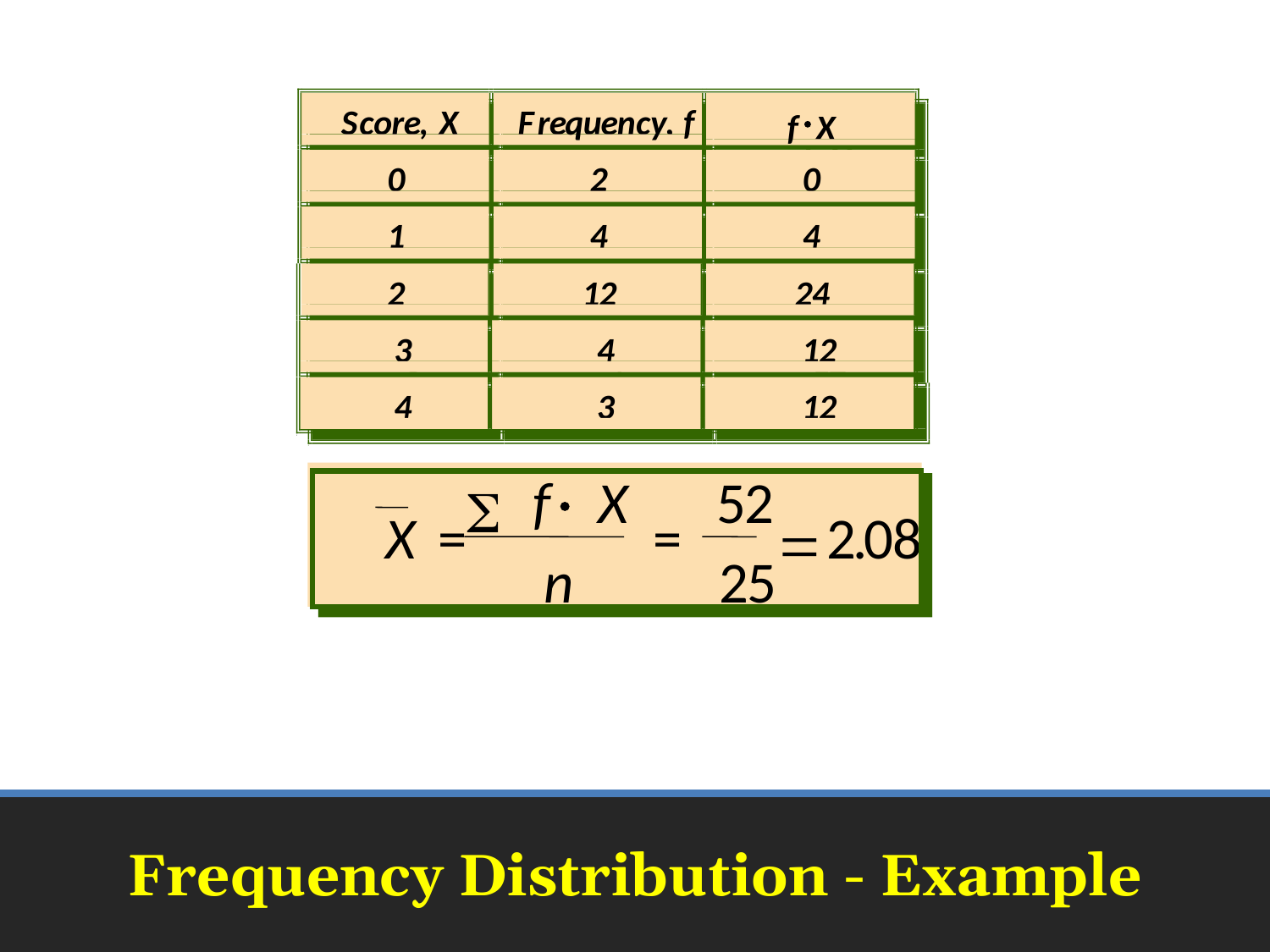

?

S
c
o
r
e
,

X
F
r
e
q
u
e
n
c
y
,

f
f

X

0
2
0

1
4
4

2
1
2
2
4

3
4
1
2

S
c
o
r
e
,

X
F
r
e
q
u
e
n
c
y
,

f
f

X
•

0
2
0

1
4
4

2
1
2
2
4

3
4
1
2

4
3
1
2

4
3
1
2

5

5

f
X
5
2

Σ
•

X
=
=

2
.
0
8
=

n
2
5
# Frequency Distribution - Example